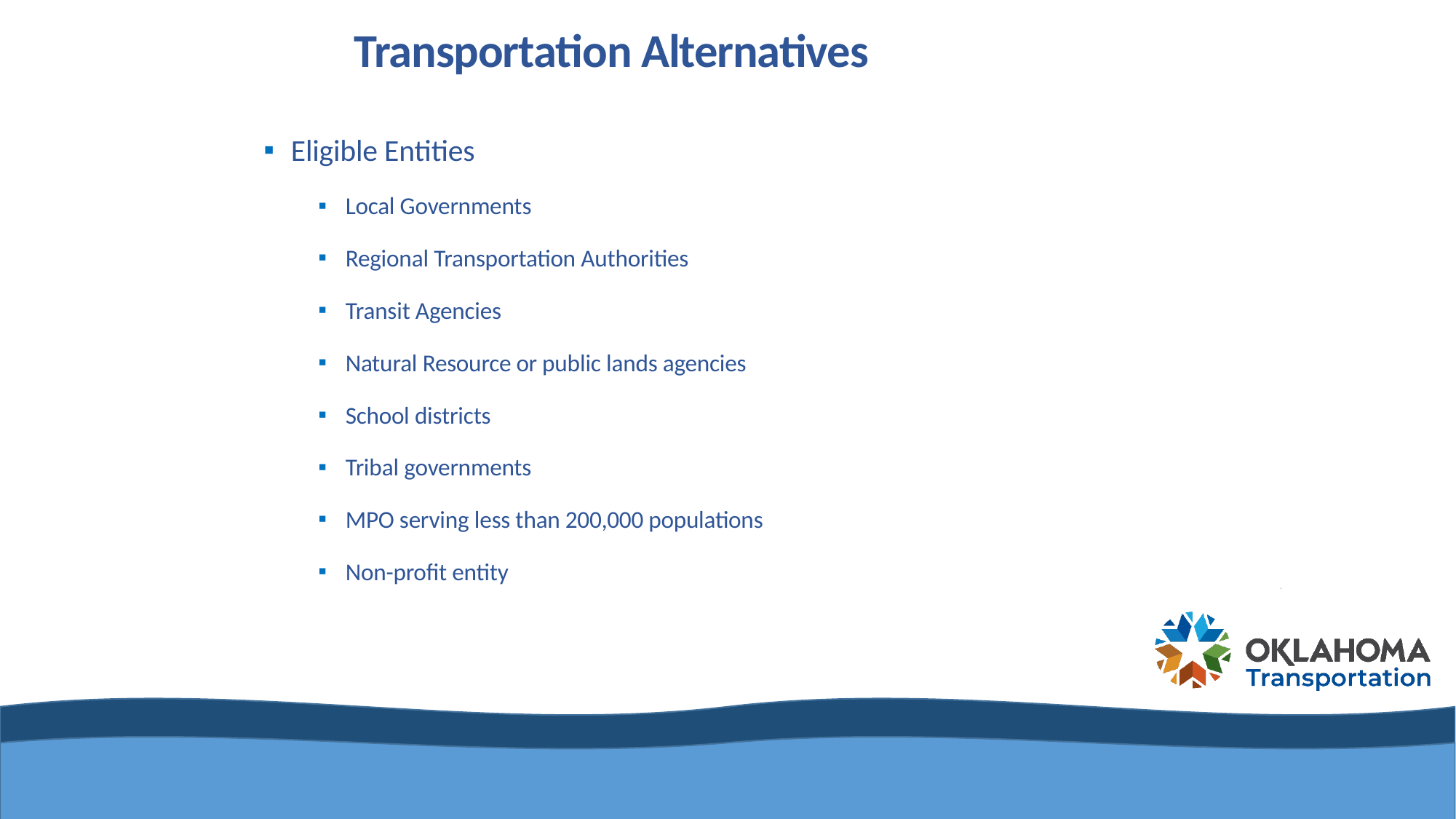

# Transportation Alternatives

Eligible Entities
Local Governments
Regional Transportation Authorities
Transit Agencies
Natural Resource or public lands agencies
School districts
Tribal governments
MPO serving less than 200,000 populations
Non-profit entity